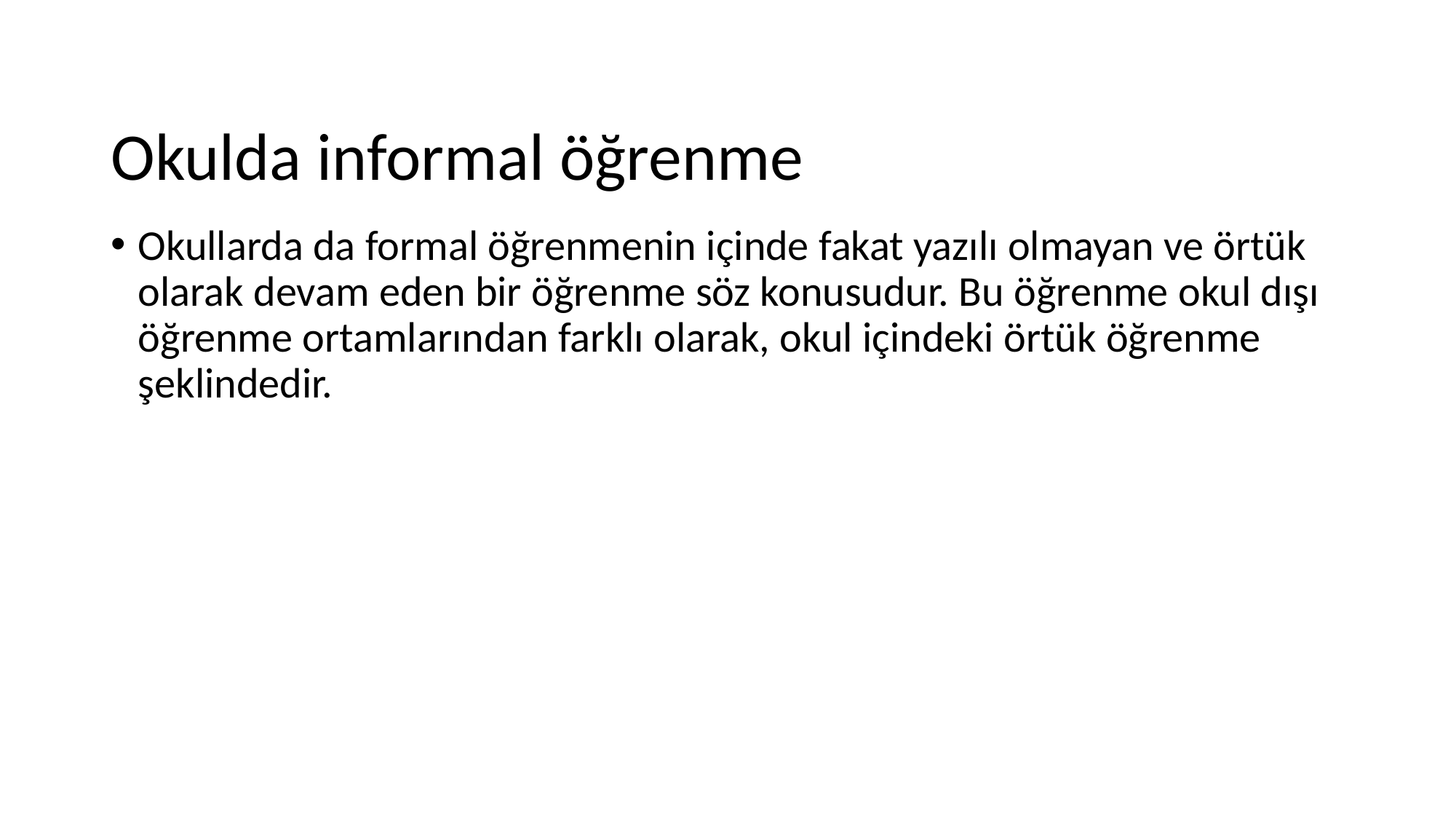

# Okulda informal öğrenme
Okullarda da formal öğrenmenin içinde fakat yazılı olmayan ve örtük olarak devam eden bir öğrenme söz konusudur. Bu öğrenme okul dışı öğrenme ortamlarından farklı olarak, okul içindeki örtük öğrenme şeklindedir.